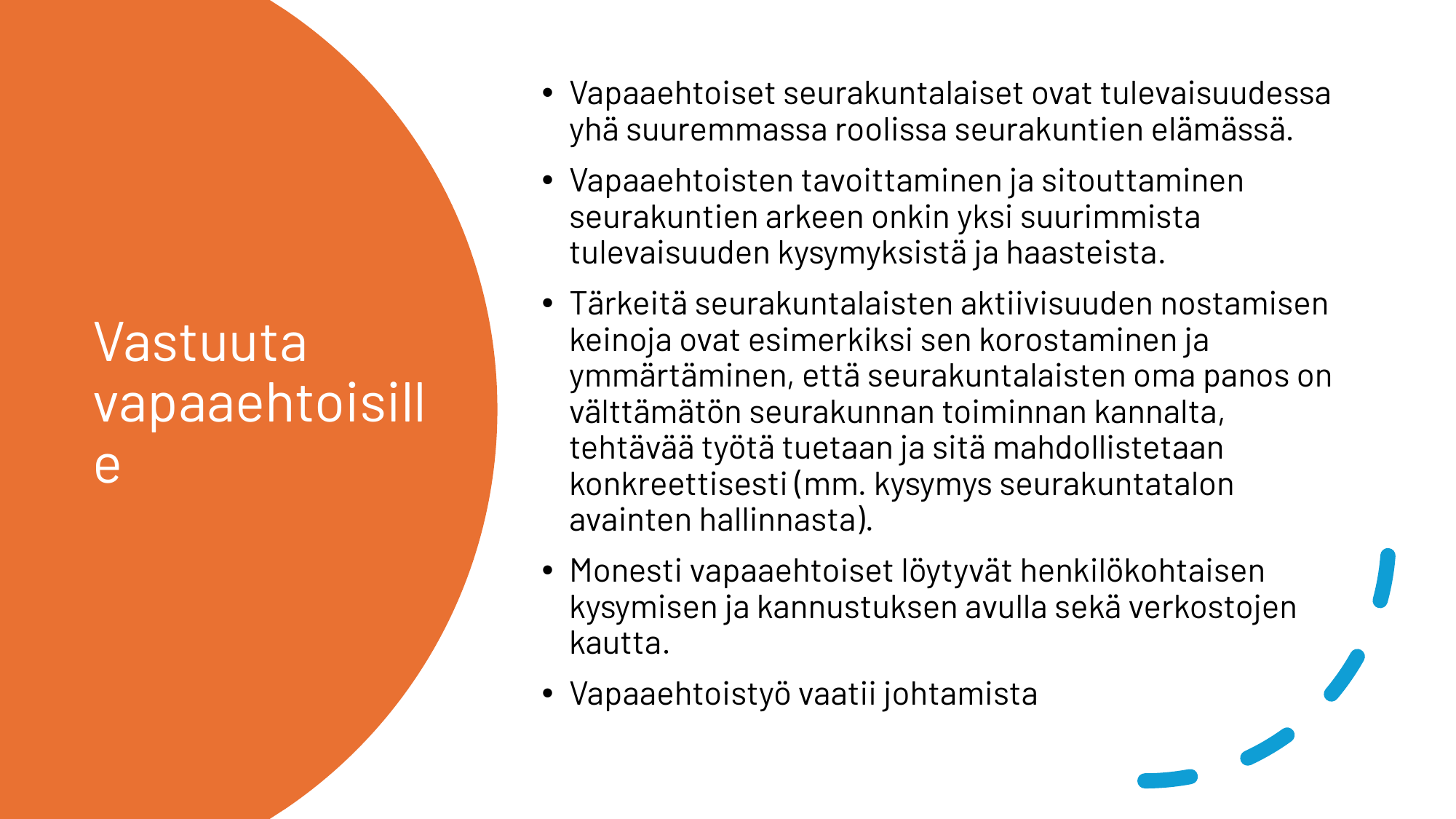

Vapaaehtoiset seurakuntalaiset ovat tulevaisuudessa yhä suuremmassa roolissa seurakuntien elämässä.
Vapaaehtoisten tavoittaminen ja sitouttaminen seurakuntien arkeen onkin yksi suurimmista tulevaisuuden kysymyksistä ja haasteista.
Tärkeitä seurakuntalaisten aktiivisuuden nostamisen keinoja ovat esimerkiksi sen korostaminen ja ymmärtäminen, että seurakuntalaisten oma panos on välttämätön seurakunnan toiminnan kannalta, tehtävää työtä tuetaan ja sitä mahdollistetaan konkreettisesti (mm. kysymys seurakuntatalon avainten hallinnasta).
Monesti vapaaehtoiset löytyvät henkilökohtaisen kysymisen ja kannustuksen avulla sekä verkostojen kautta.
Vapaaehtoistyö vaatii johtamista

# Vastuuta vapaaehtoisille